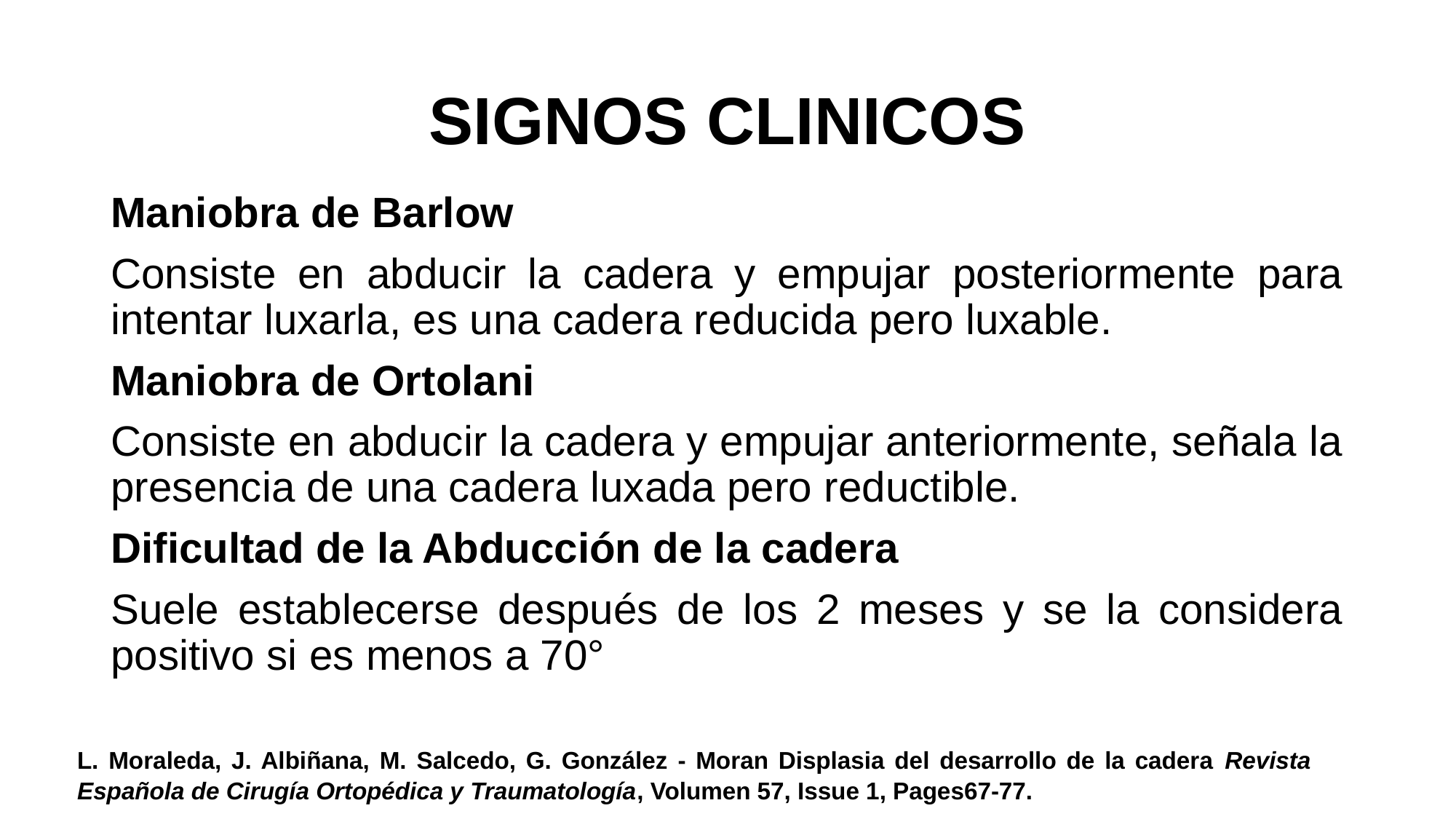

# SIGNOS CLINICOS
Maniobra de Barlow
Consiste en abducir la cadera y empujar posteriormente para intentar luxarla, es una cadera reducida pero luxable.
Maniobra de Ortolani
Consiste en abducir la cadera y empujar anteriormente, señala la presencia de una cadera luxada pero reductible.
Dificultad de la Abducción de la cadera
Suele establecerse después de los 2 meses y se la considera positivo si es menos a 70°
L. Moraleda, J. Albiñana, M. Salcedo, G. González - Moran Displasia del desarrollo de la cadera Revista Española de Cirugía Ortopédica y Traumatología, Volumen 57, Issue 1, Pages67-77.